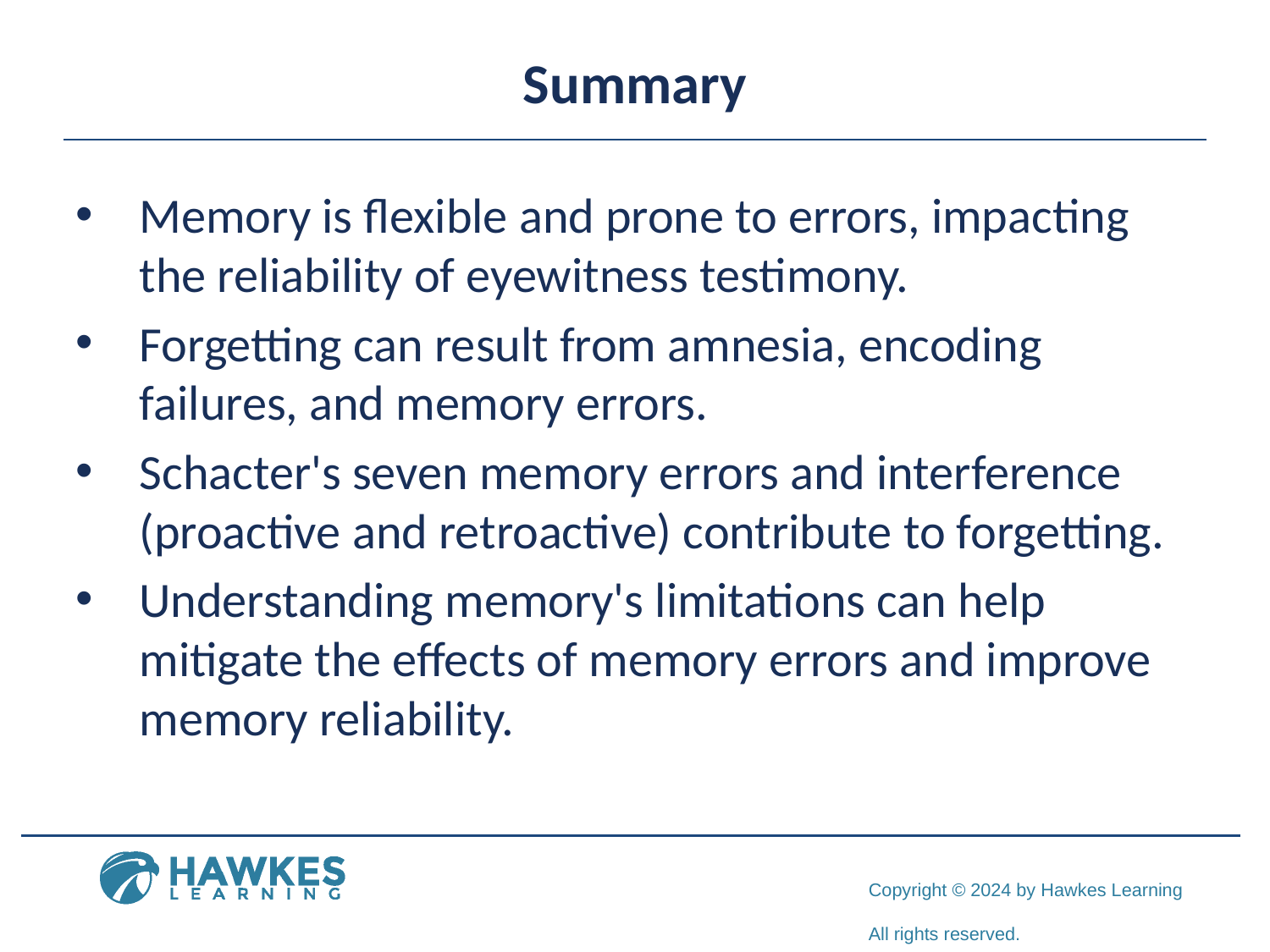

# Summary
Memory is flexible and prone to errors, impacting the reliability of eyewitness testimony.
Forgetting can result from amnesia, encoding failures, and memory errors.
Schacter's seven memory errors and interference (proactive and retroactive) contribute to forgetting.
Understanding memory's limitations can help mitigate the effects of memory errors and improve memory reliability.